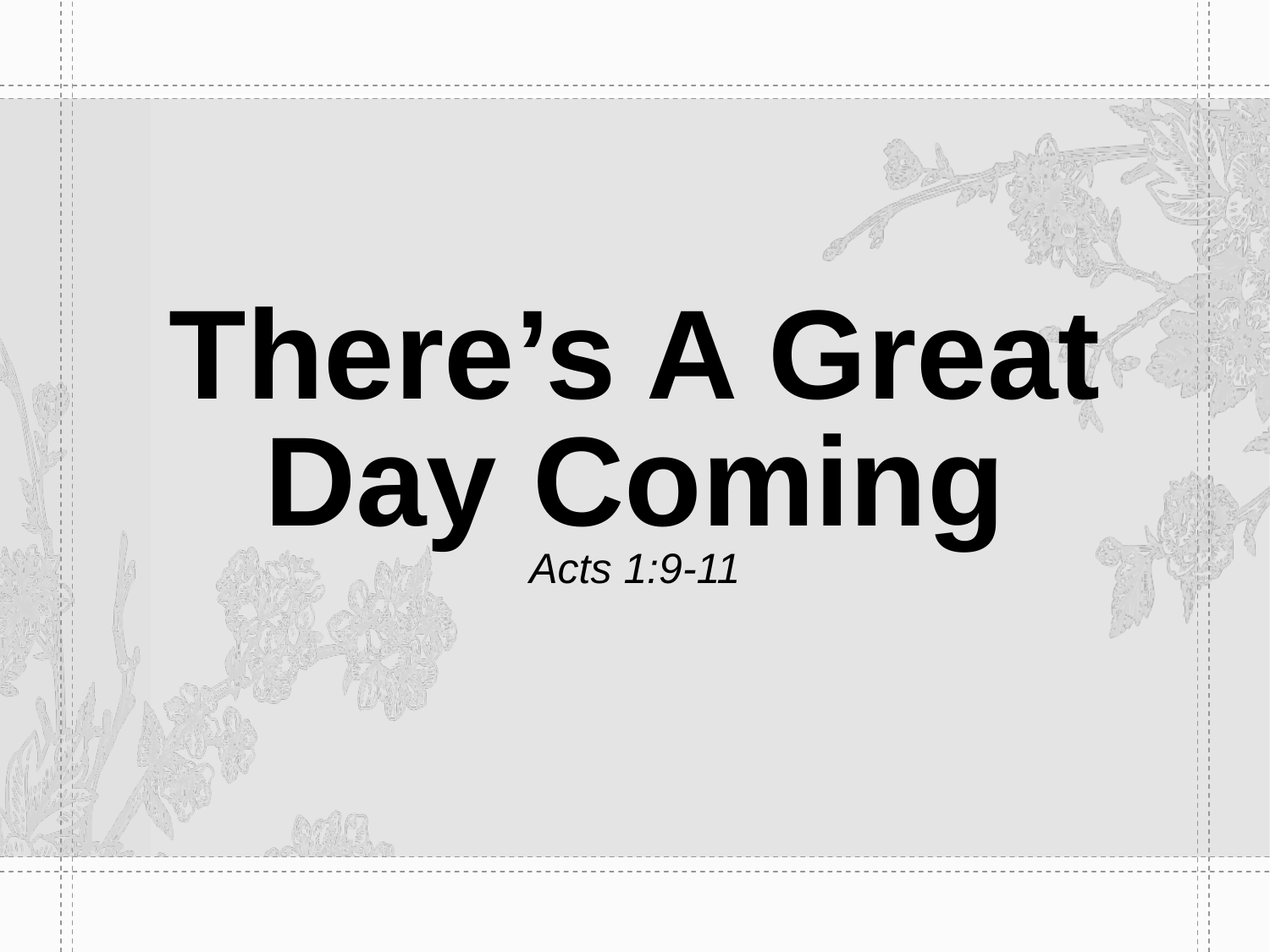

# There’s A Great Day Coming
Acts 1:9-11